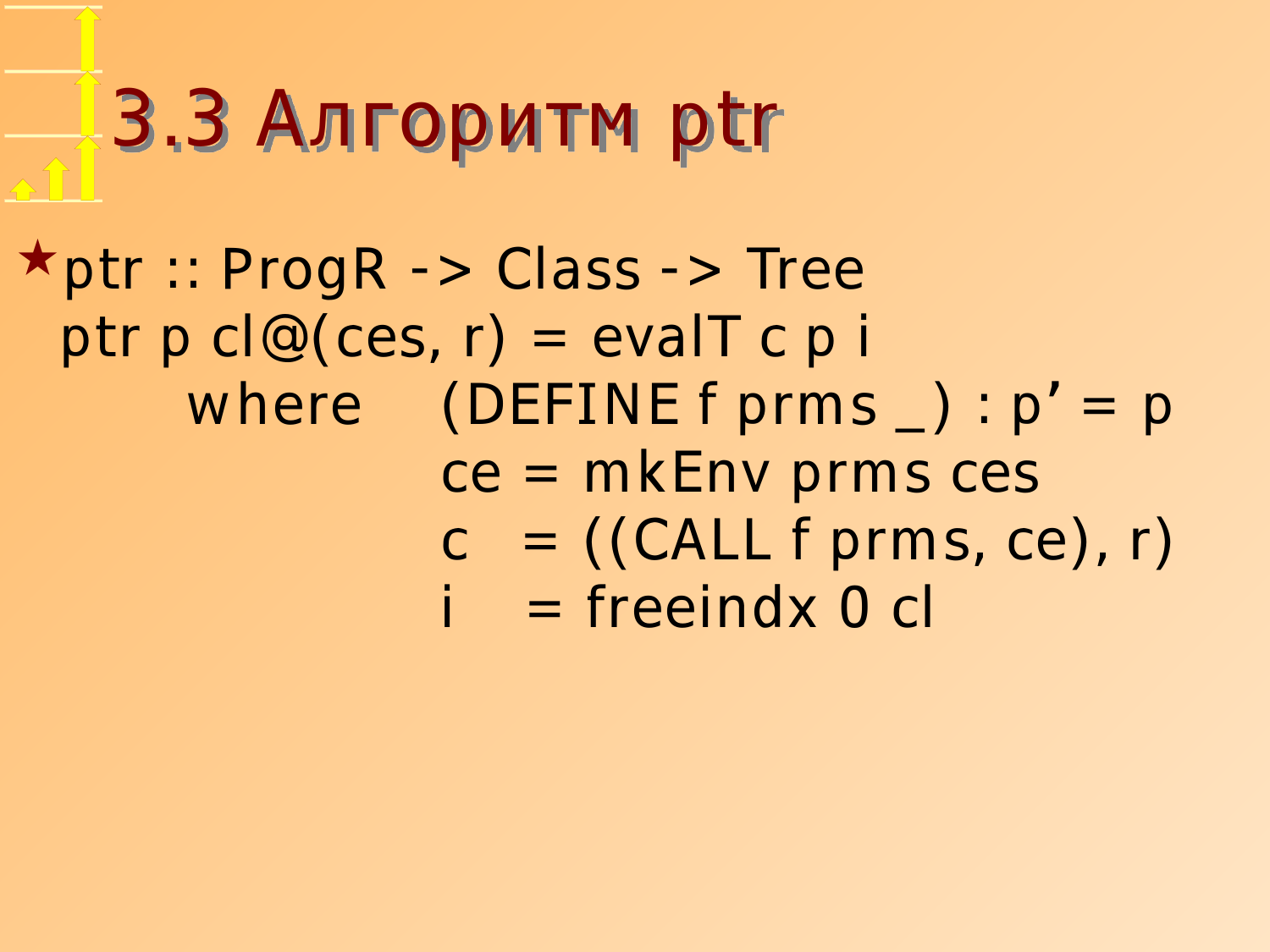

# 3.3 Алгоритм ptr
ptr :: ProgR -> Class -> Tree
ptr p cl@(ces, r) = evalT c p i
	where 	(DEFINE f prms _) : p’ = p
			ce = mkEnv prms ces
			c   = ((CALL f prms, ce), r)
			i    = freeindx 0 cl